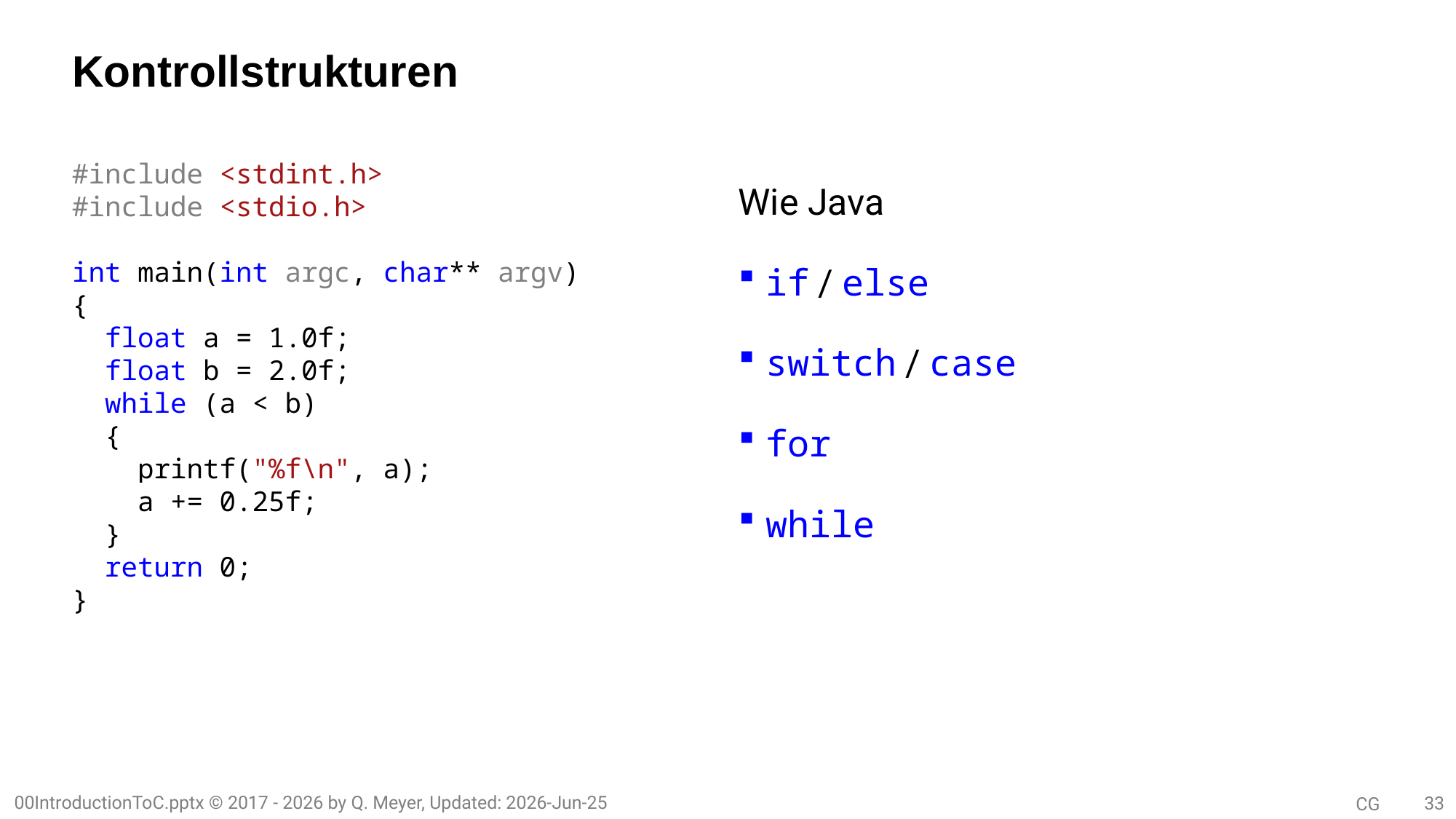

# Kontrollstrukturen
#include <stdint.h>
#include <stdio.h>

int main(int argc, char** argv)
{
  float a = 1.0f;
  float b = 2.0f;
  while (a < b)
  {
    printf("%f\n", a);
    a += 0.25f;
  }
  return 0;
}
Wie Java
if / else
switch / case
for
while